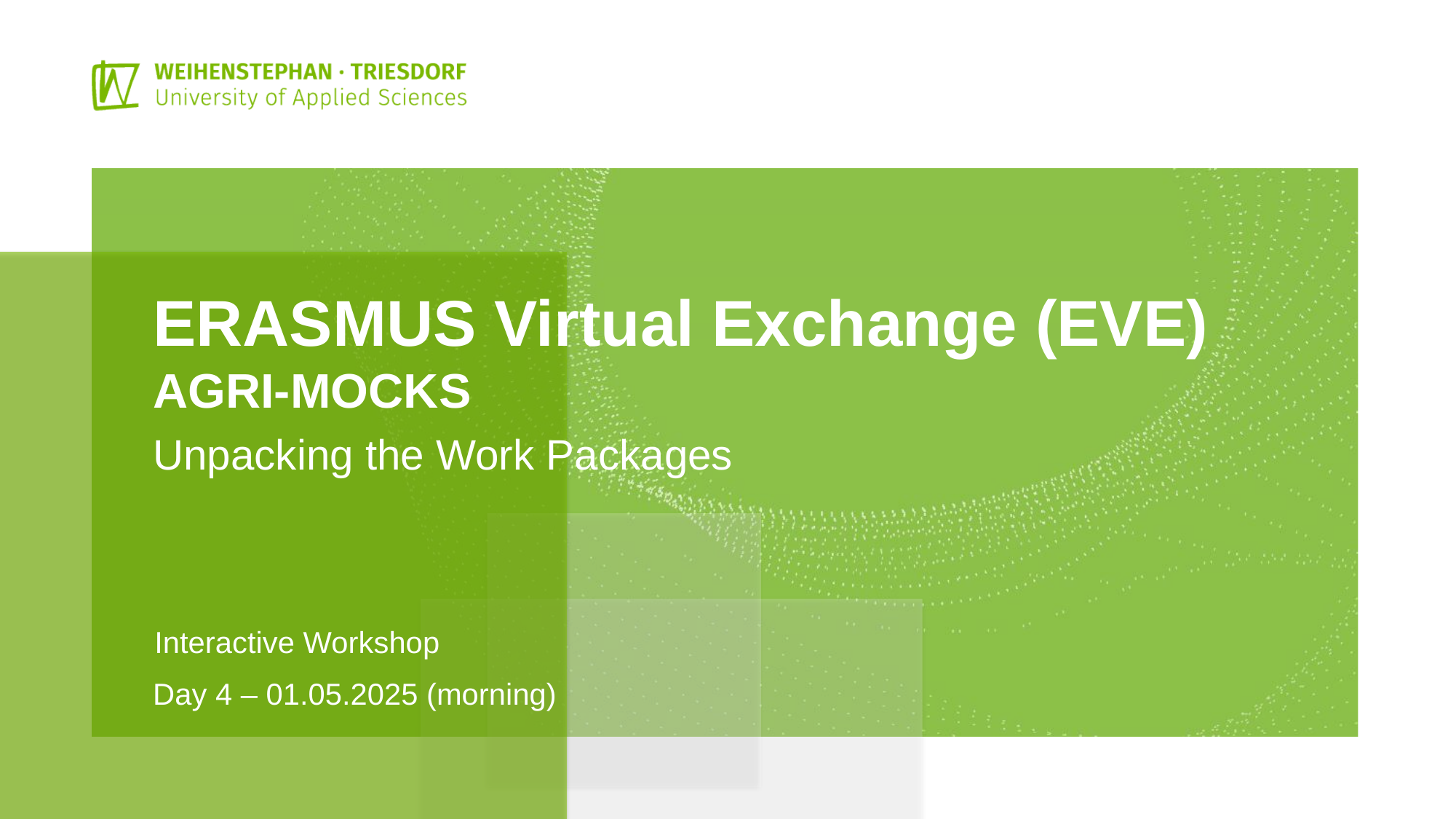

ERASMUS Virtual Exchange (EVE)
AGRI-MOCKS
Unpacking the Work Packages
Interactive Workshop
Day 4 – 01.05.2025 (morning)